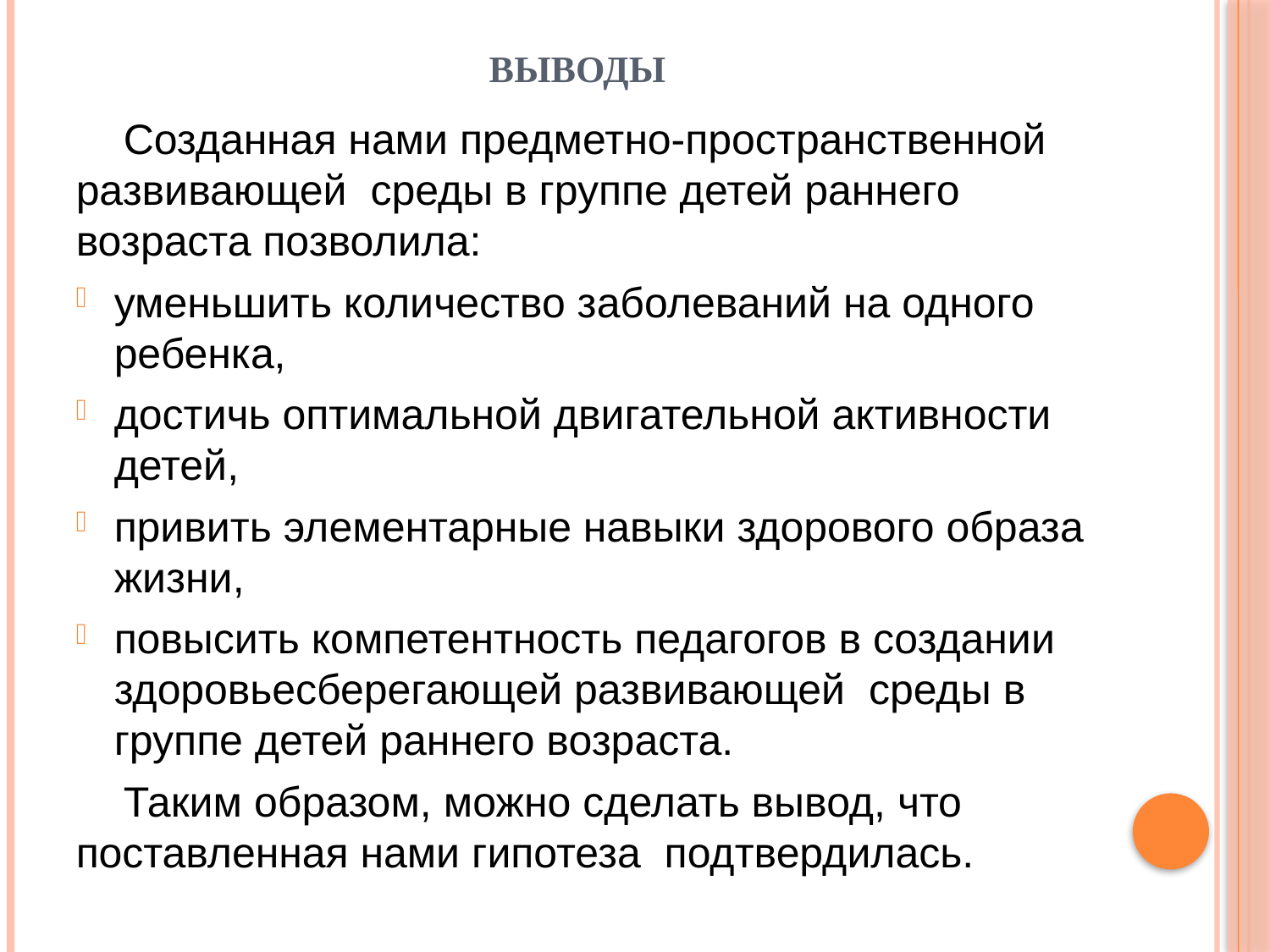

# Выводы
    Созданная нами предметно-пространственной развивающей  среды в группе детей раннего возраста позволила:
уменьшить количество заболеваний на одного ребенка,
достичь оптимальной двигательной активности детей,
привить элементарные навыки здорового образа жизни,
повысить компетентность педагогов в создании здоровьесберегающей развивающей  среды в группе детей раннего возраста.
    Таким образом, можно сделать вывод, что поставленная нами гипотеза  подтвердилась.